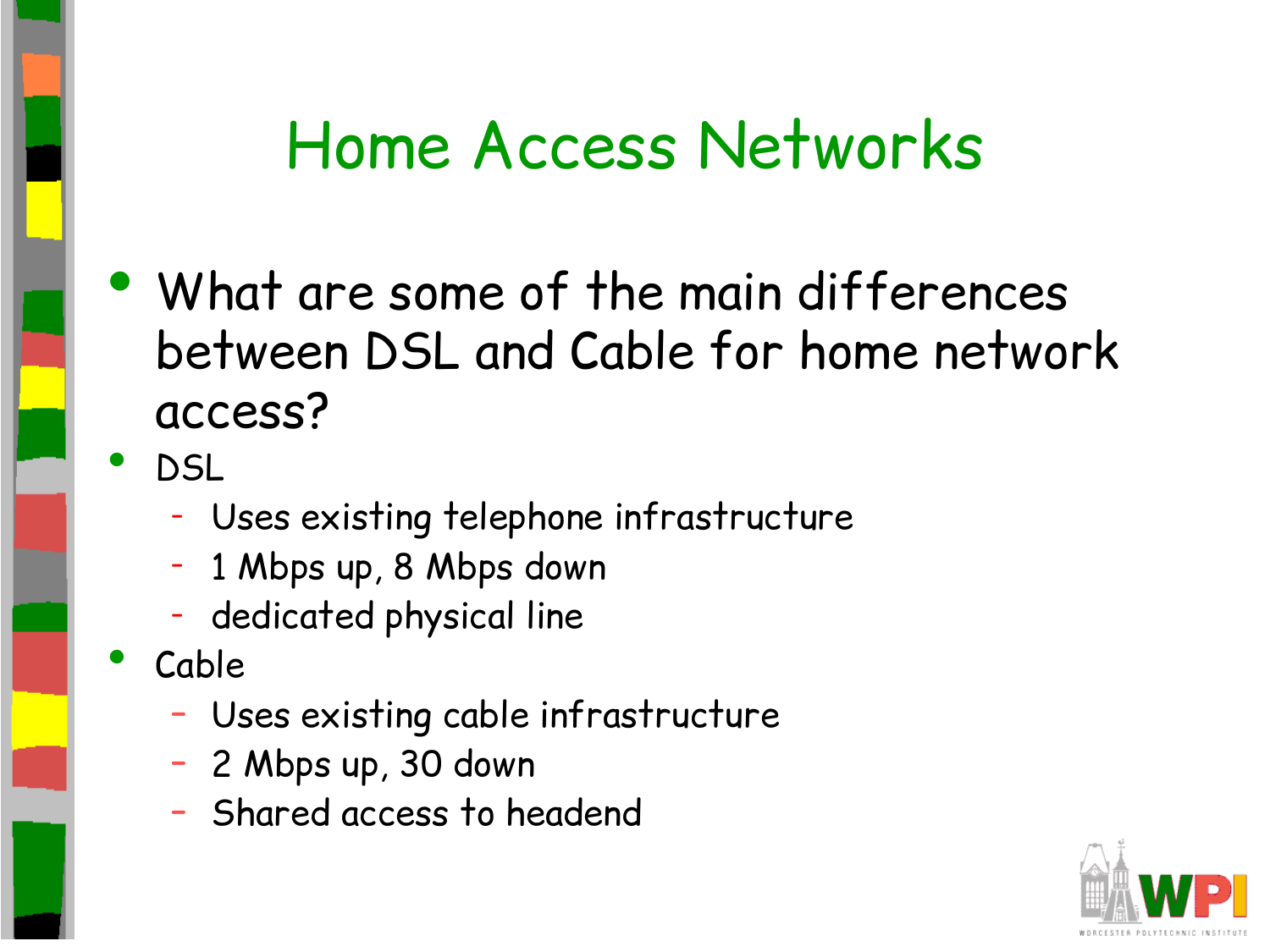

# Home Access Networks
What are some of the main differences between DSL and Cable for home network access?
DSL
Uses existing telephone infrastructure
1 Mbps up, 8 Mbps down
dedicated physical line
Cable
Uses existing cable infrastructure
2 Mbps up, 30 down
Shared access to headend